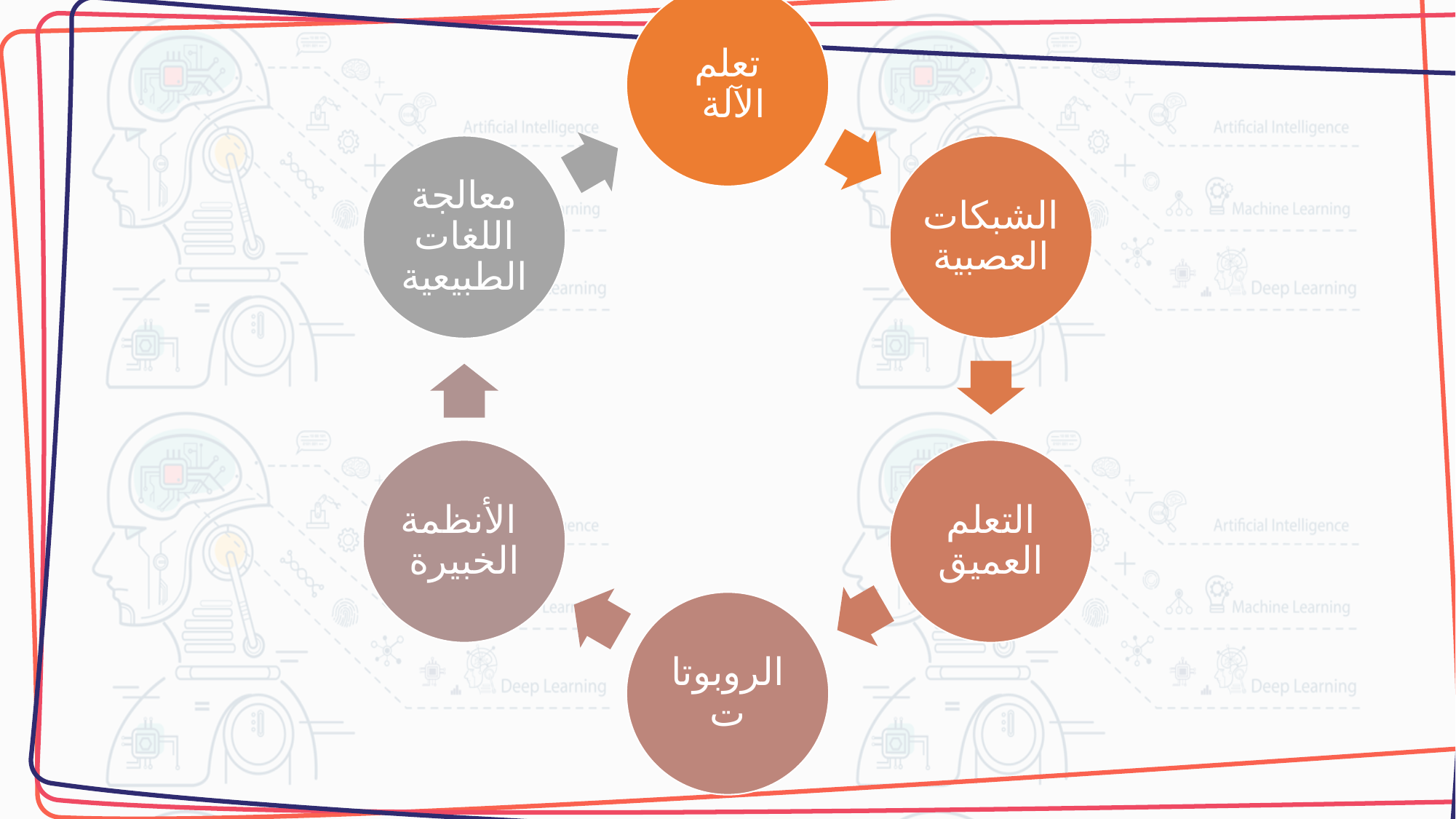

تعلم الآلة

الشبكات العصبية

التعلم العميق

الروبوتات

 الأنظمة الخبيرة

معالجة اللغات الطبيعية